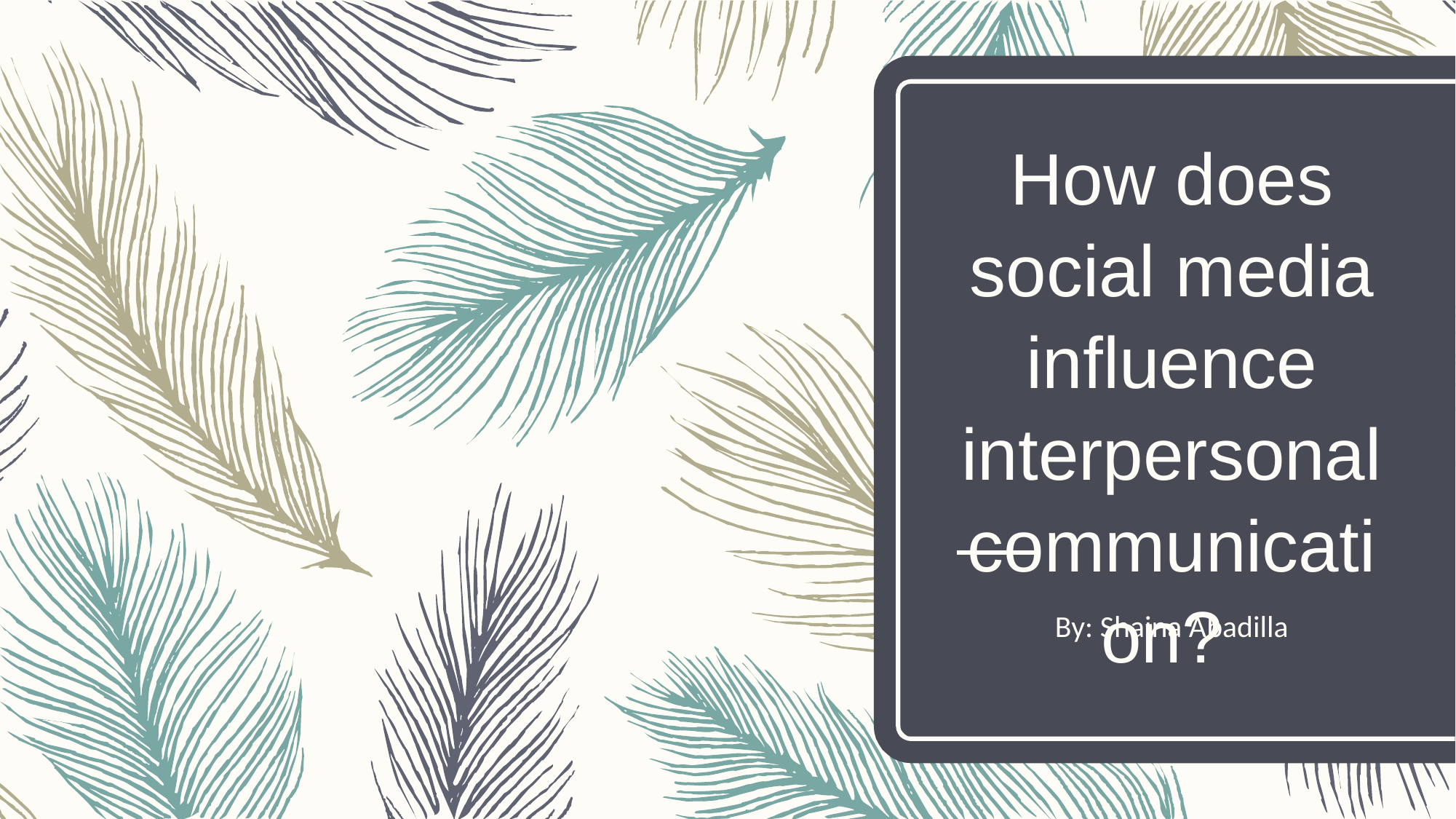

# How does social media influence interpersonal communication?
By: Shaina Abadilla